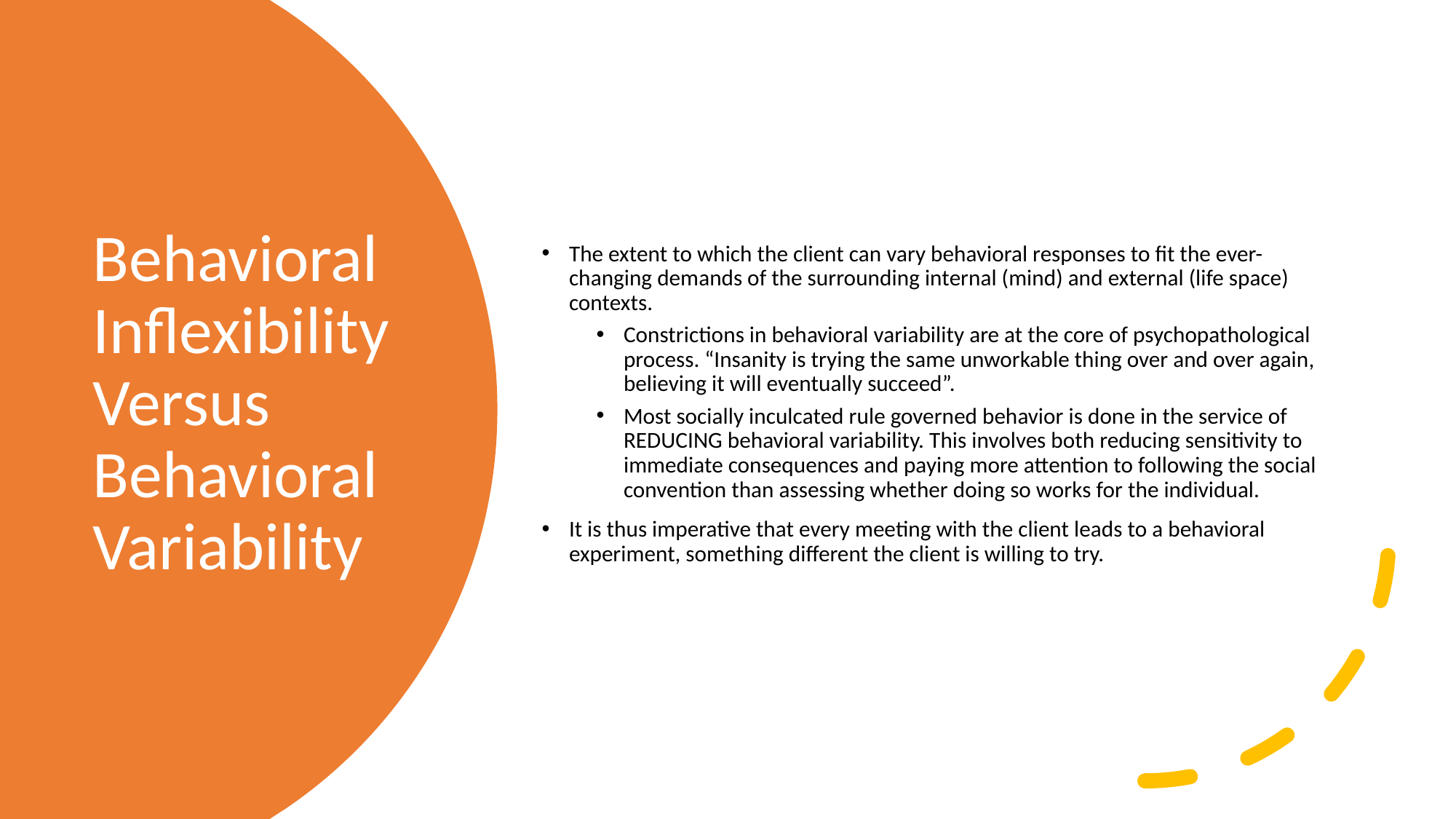

The extent to which the client can vary behavioral responses to fit the ever-changing demands of the surrounding internal (mind) and external (life space) contexts.
Constrictions in behavioral variability are at the core of psychopathological process. “Insanity is trying the same unworkable thing over and over again, believing it will eventually succeed”.
Most socially inculcated rule governed behavior is done in the service of REDUCING behavioral variability. This involves both reducing sensitivity to immediate consequences and paying more attention to following the social convention than assessing whether doing so works for the individual.
It is thus imperative that every meeting with the client leads to a behavioral experiment, something different the client is willing to try.
# Behavioral Inflexibility Versus Behavioral Variability

10